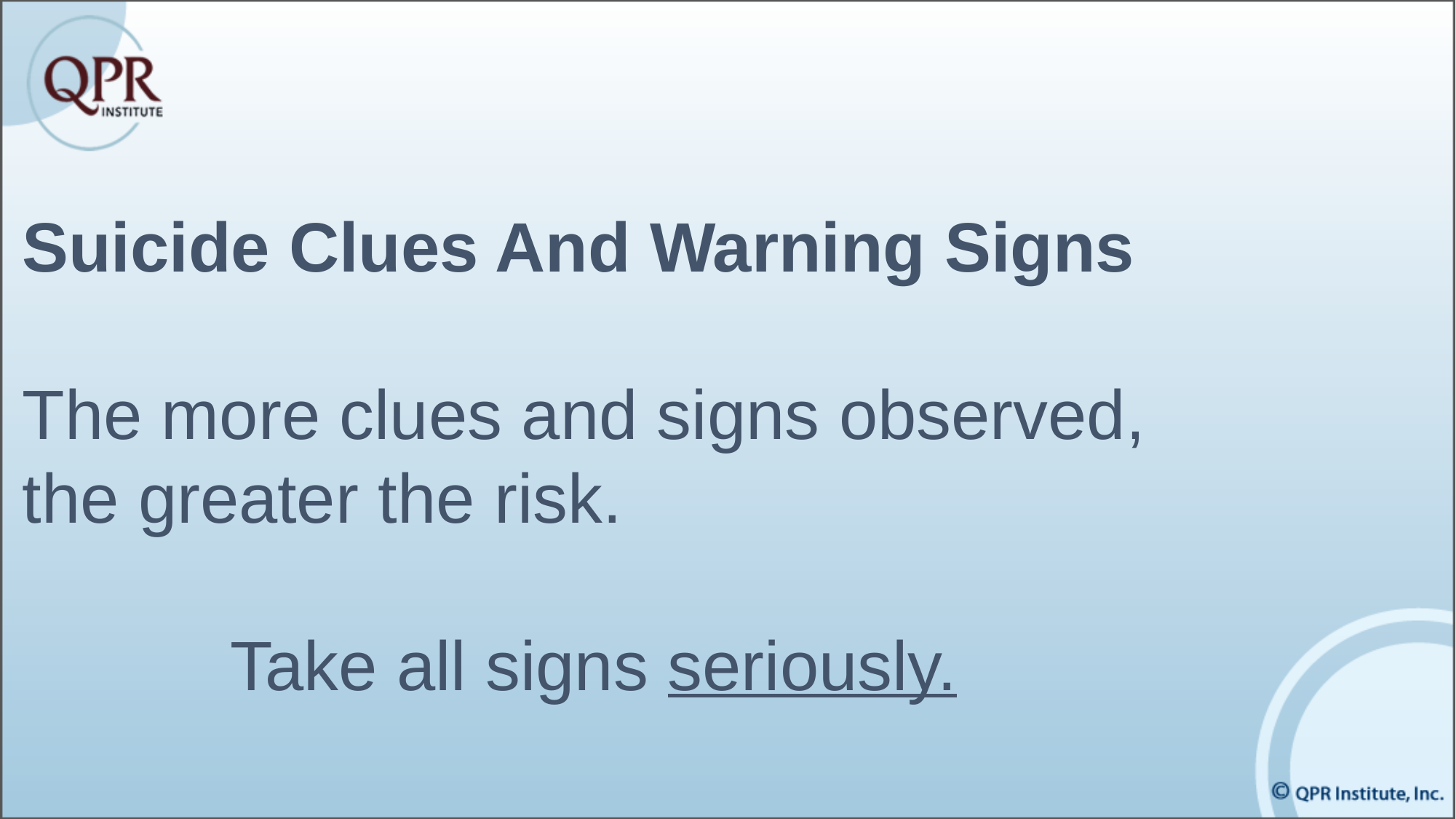

Suicide Clues And Warning Signs

The more clues and signs observed,
the greater the risk.

Take all signs seriously.